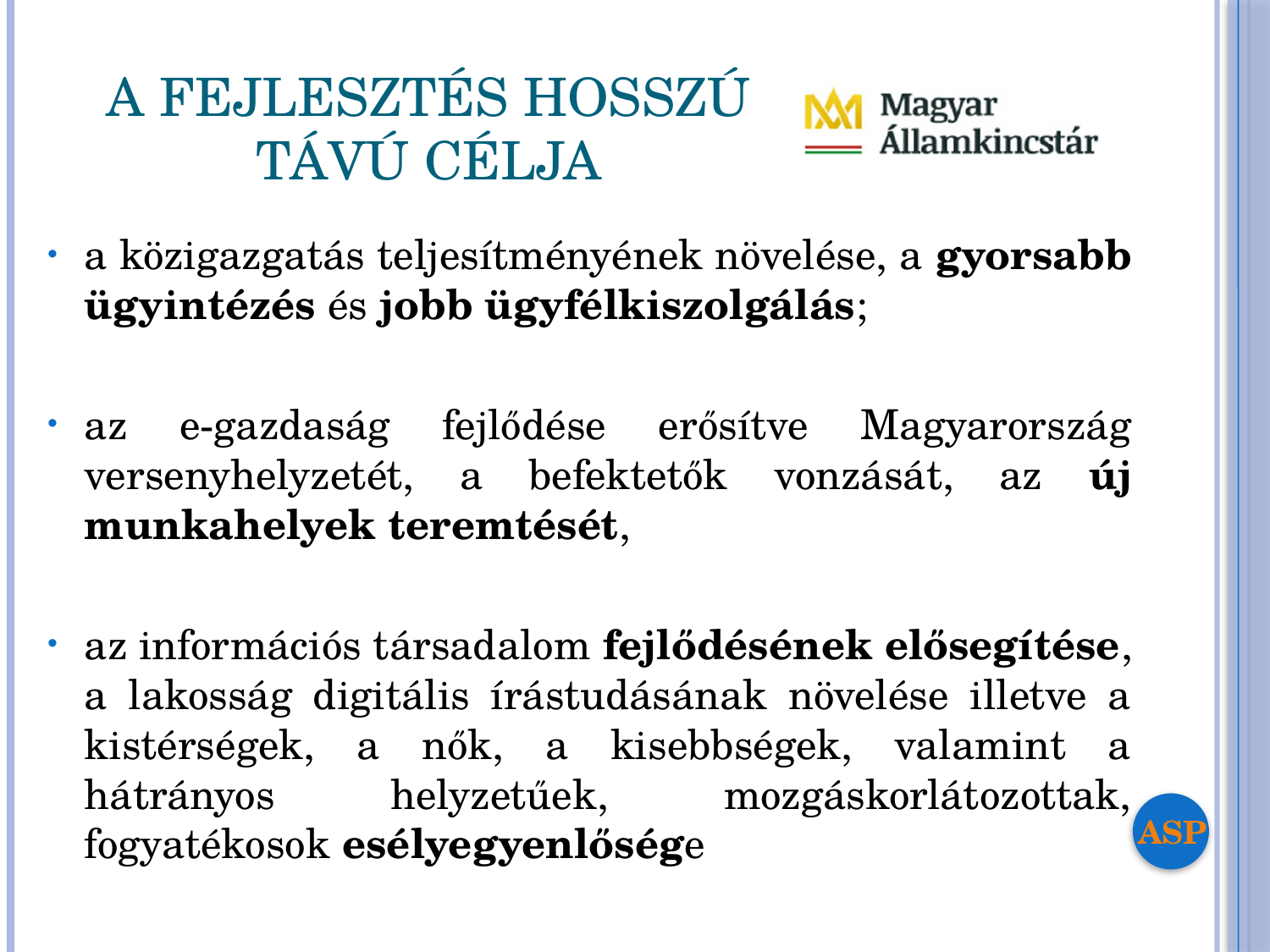

# A fejlesztés hosszú távú célja
a közigazgatás teljesítményének növelése, a gyorsabb ügyintézés és jobb ügyfélkiszolgálás;

az e-gazdaság fejlődése erősítve Magyarország versenyhelyzetét, a befektetők vonzását, az új munkahelyek teremtését,

az információs társadalom fejlődésének elősegítése, a lakosság digitális írástudásának növelése illetve a kistérségek, a nők, a kisebbségek, valamint a hátrányos helyzetűek, mozgáskorlátozottak, fogyatékosok esélyegyenlősége